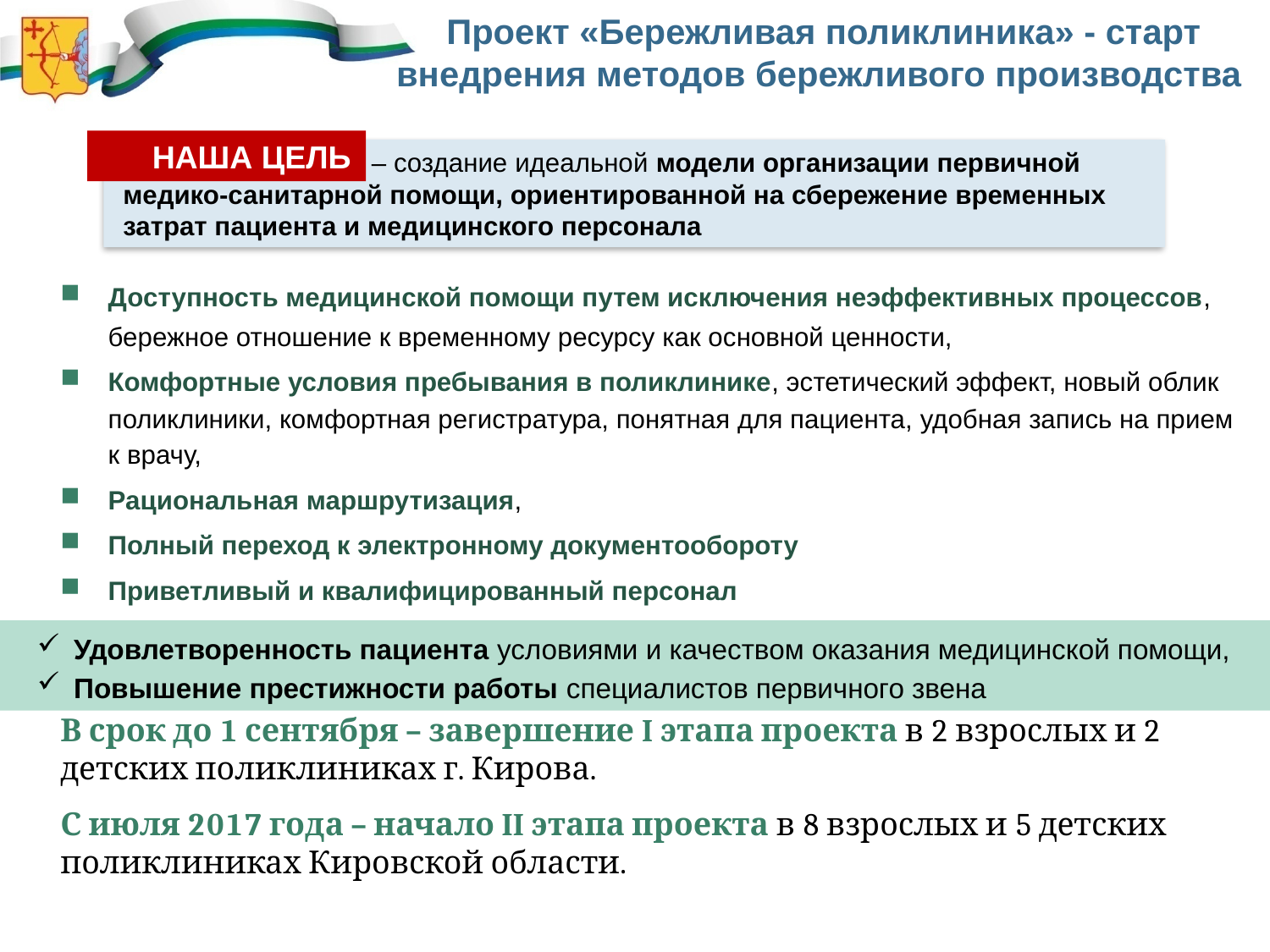

Проект «Бережливая поликлиника» - старт внедрения методов бережливого производства
НАША ЦЕЛЬ
– создание идеальной модели организации первичной медико-санитарной помощи, ориентированной на сбережение временных затрат пациента и медицинского персонала
Доступность медицинской помощи путем исключения неэффективных процессов, бережное отношение к временному ресурсу как основной ценности,
Комфортные условия пребывания в поликлинике, эстетический эффект, новый облик поликлиники, комфортная регистратура, понятная для пациента, удобная запись на прием к врачу,
Рациональная маршрутизация,
Полный переход к электронному документообороту
Приветливый и квалифицированный персонал
Удовлетворенность пациента условиями и качеством оказания медицинской помощи,
Повышение престижности работы специалистов первичного звена
В срок до 1 сентября – завершение I этапа проекта в 2 взрослых и 2 детских поликлиниках г. Кирова.
С июля 2017 года – начало II этапа проекта в 8 взрослых и 5 детских поликлиниках Кировской области.